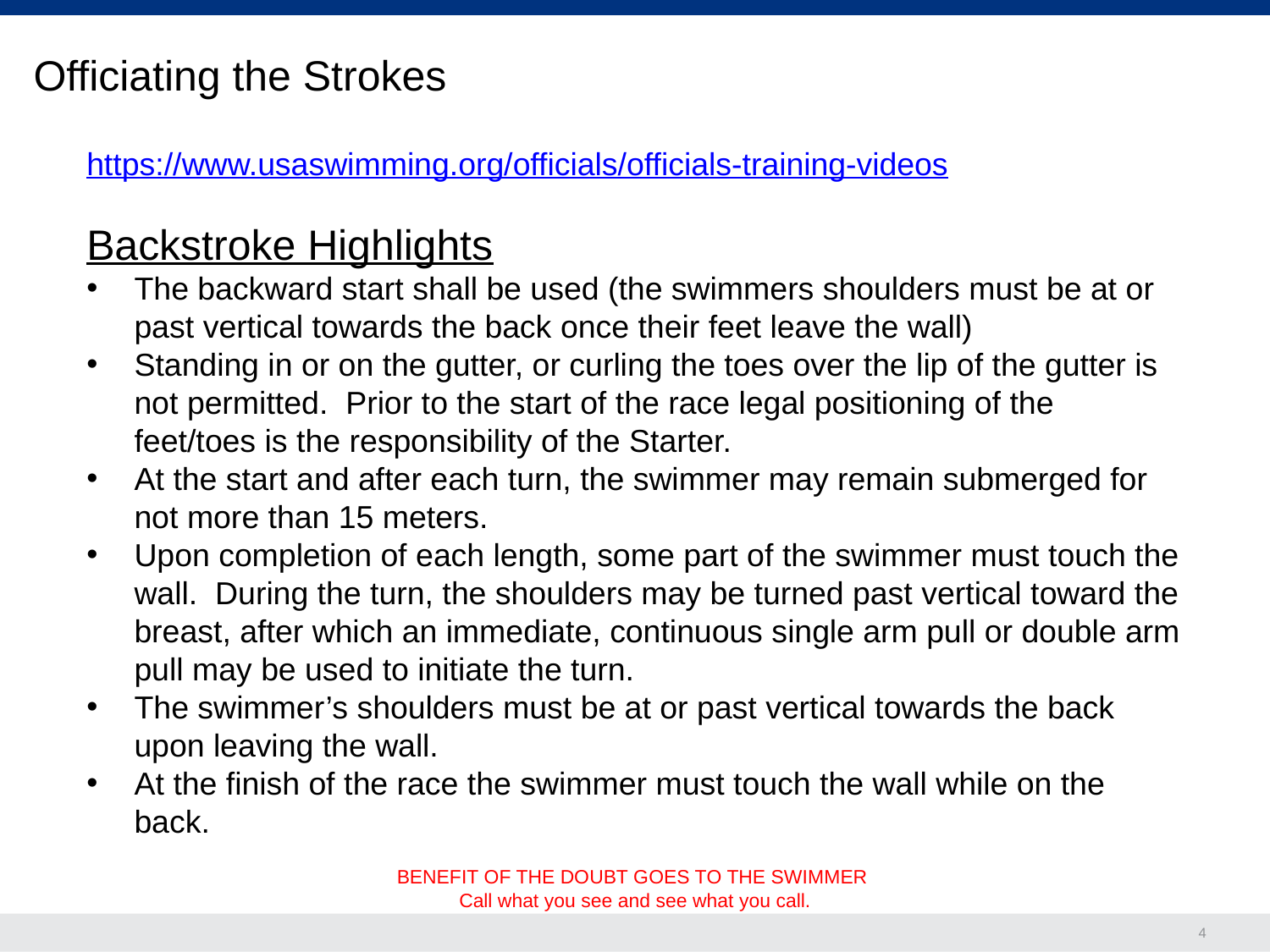

Officiating the Strokes
https://www.usaswimming.org/officials/officials-training-videos

Backstroke Highlights
The backward start shall be used (the swimmers shoulders must be at or past vertical towards the back once their feet leave the wall)
Standing in or on the gutter, or curling the toes over the lip of the gutter is not permitted.  Prior to the start of the race legal positioning of the feet/toes is the responsibility of the Starter.
At the start and after each turn, the swimmer may remain submerged for not more than 15 meters.
Upon completion of each length, some part of the swimmer must touch the wall.  During the turn, the shoulders may be turned past vertical toward the breast, after which an immediate, continuous single arm pull or double arm pull may be used to initiate the turn.
The swimmer’s shoulders must be at or past vertical towards the back upon leaving the wall.
At the finish of the race the swimmer must touch the wall while on the back.
BENEFIT OF THE DOUBT GOES TO THE SWIMMER
Call what you see and see what you call.